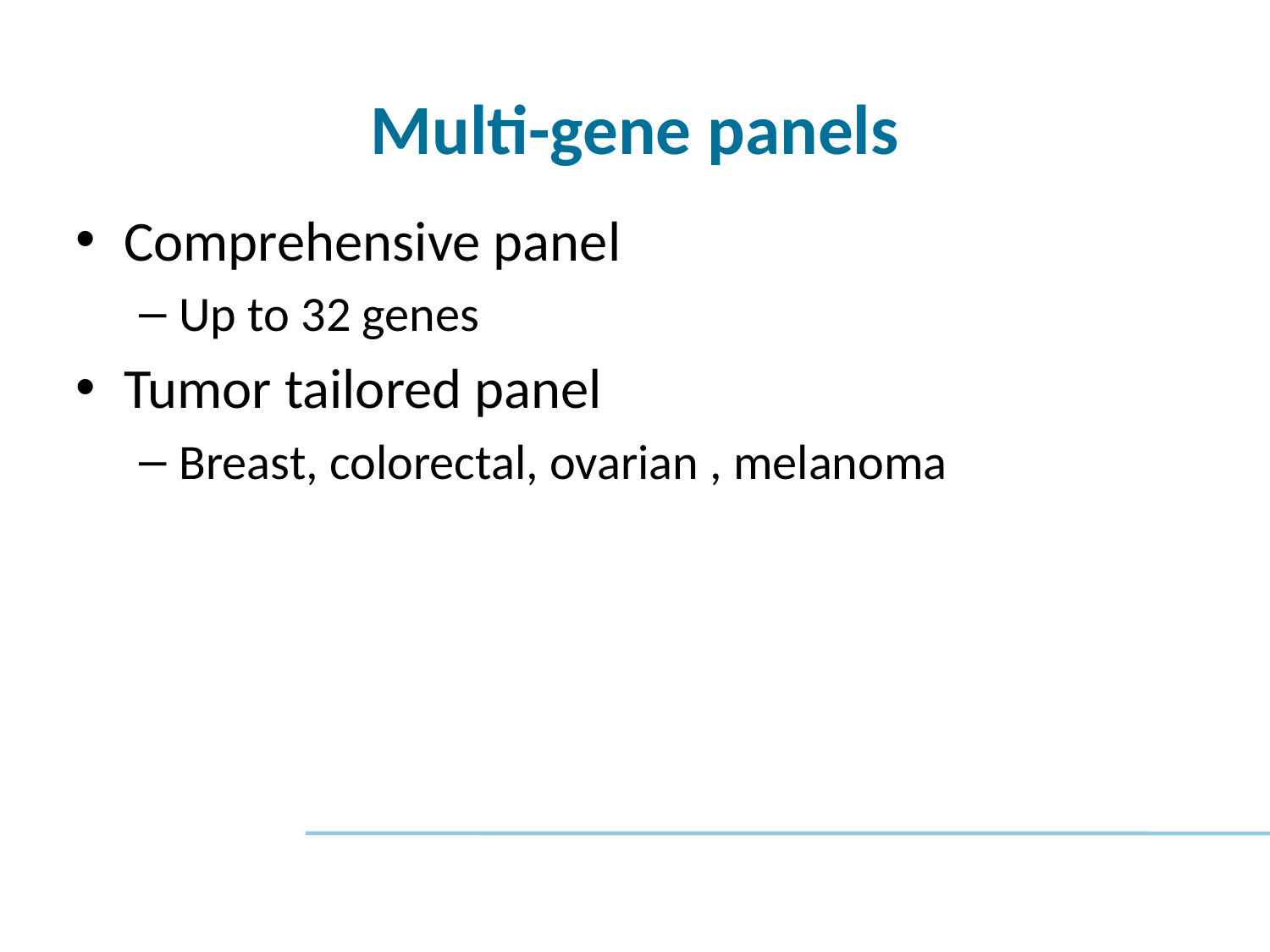

# Multi-gene panels
Comprehensive panel
Up to 32 genes
Tumor tailored panel
Breast, colorectal, ovarian , melanoma